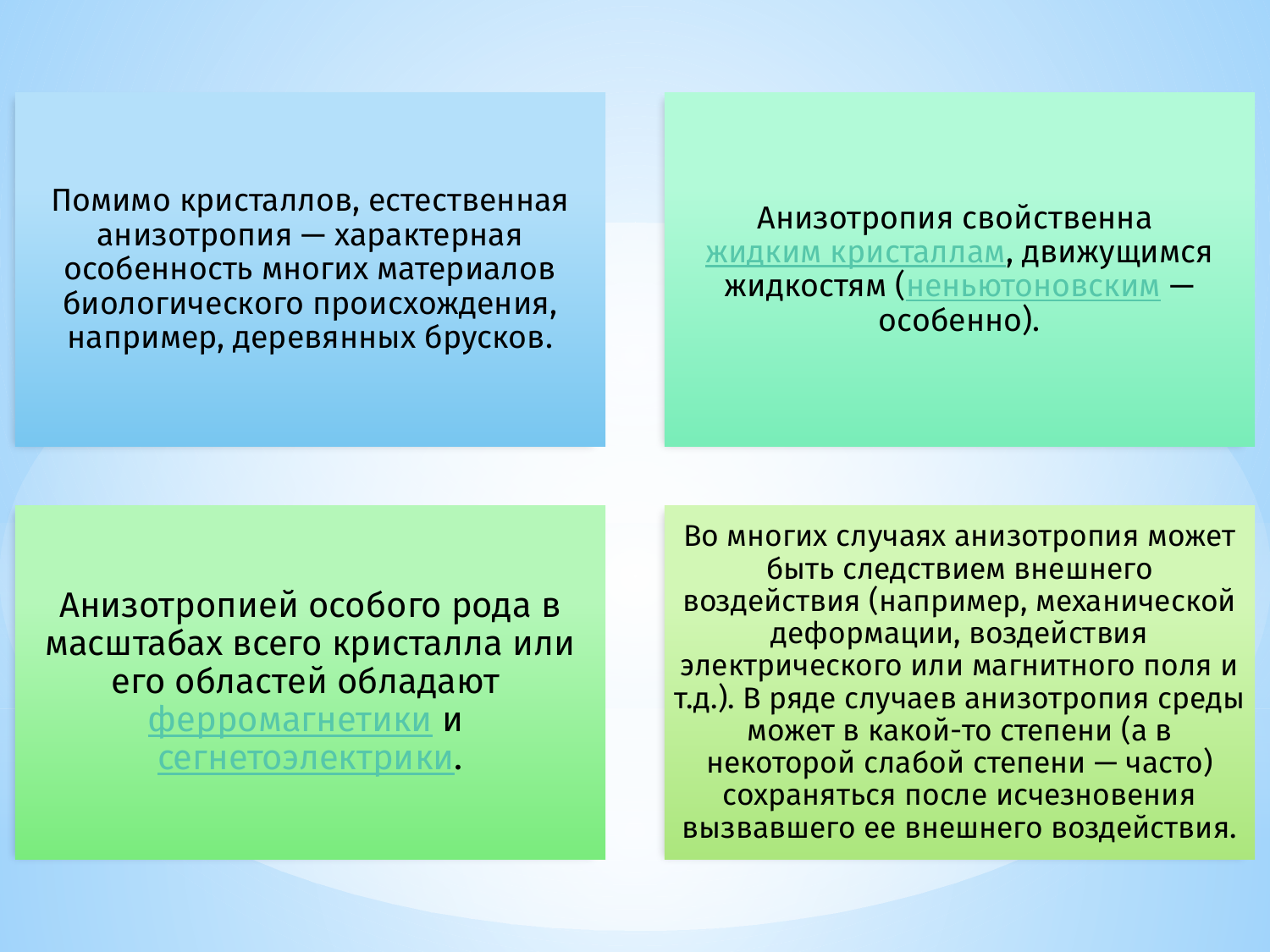

Помимо кристаллов, естественная анизотропия — характерная особенность многих материалов биологического происхождения, например, деревянных брусков.
Анизотропия свойственна жидким кристаллам, движущимся жидкостям (неньютоновским — особенно).
Анизотропией особого рода в масштабах всего кристалла или его областей обладают ферромагнетики и сегнетоэлектрики.
Во многих случаях анизотропия может быть следствием внешнего воздействия (например, механической деформации, воздействия электрического или магнитного поля и т.д.). В ряде случаев анизотропия среды может в какой-то степени (а в некоторой слабой степени — часто) сохраняться после исчезновения вызвавшего ее внешнего воздействия.